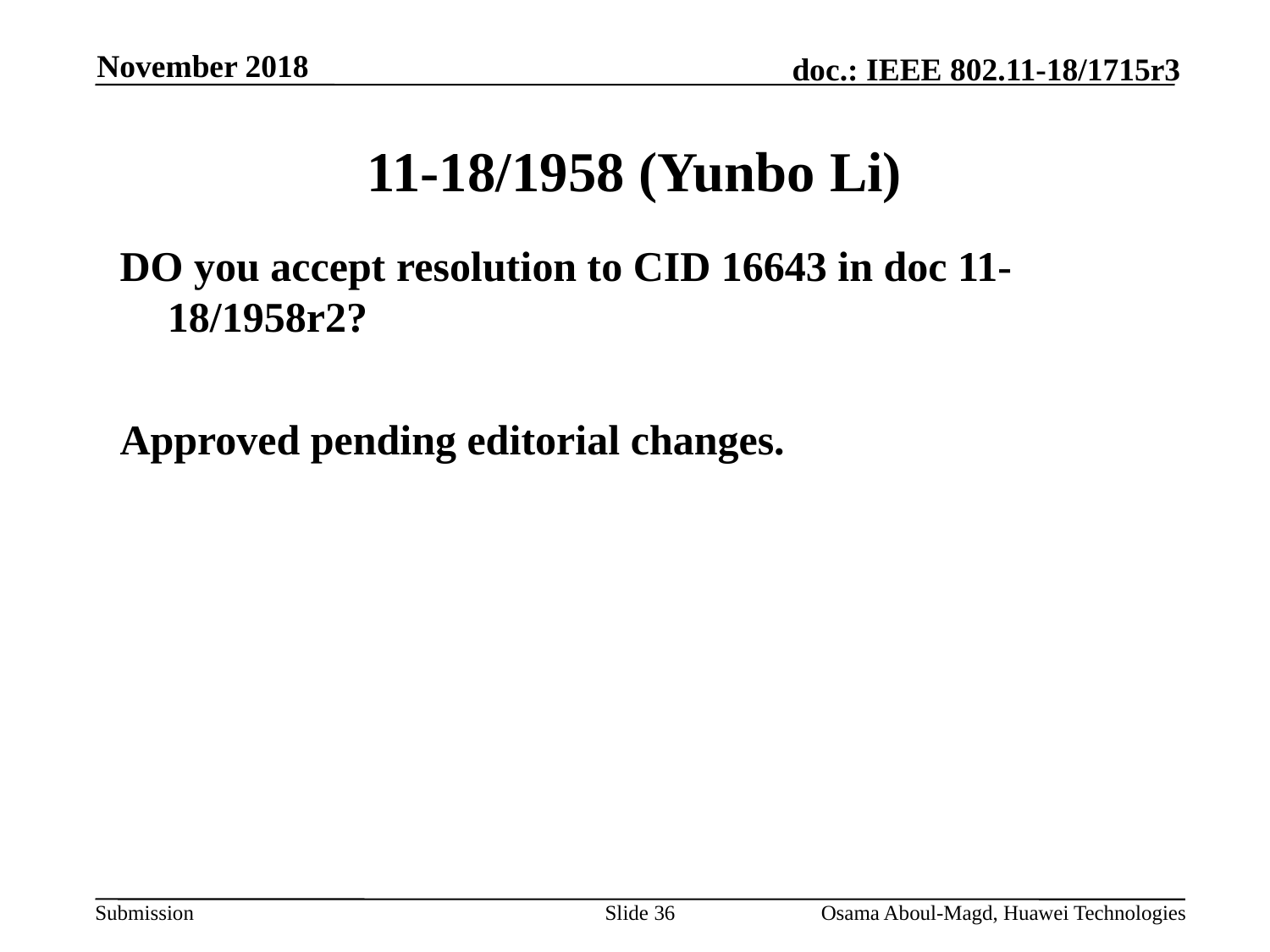

November 2018
# 11-18/1958 (Yunbo Li)
DO you accept resolution to CID 16643 in doc 11-18/1958r2?

Approved pending editorial changes.
Slide 36
Osama Aboul-Magd, Huawei Technologies